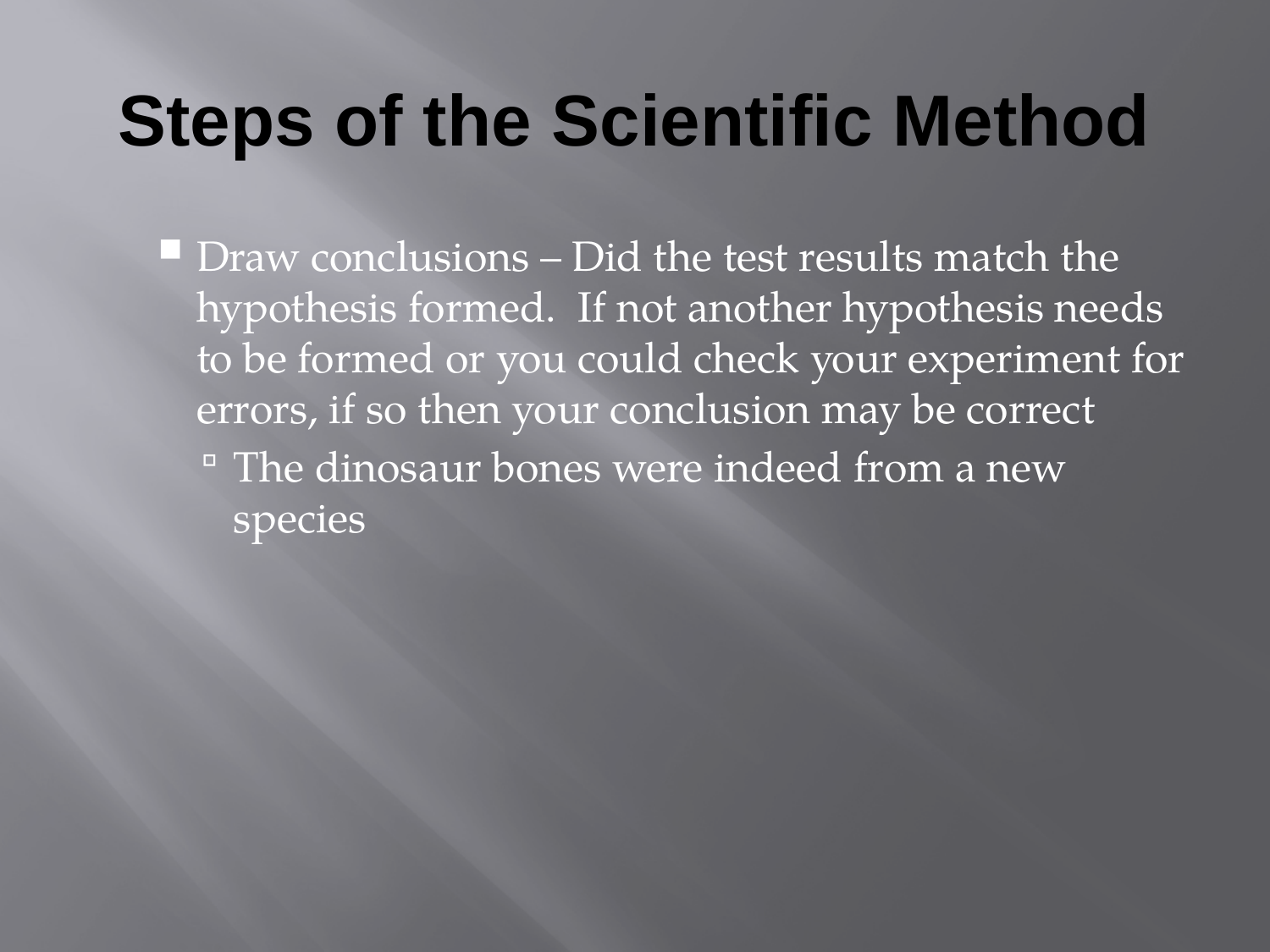

# Steps of the Scientific Method
Draw conclusions – Did the test results match the hypothesis formed.  If not another hypothesis needs to be formed or you could check your experiment for errors, if so then your conclusion may be correct
The dinosaur bones were indeed from a new species